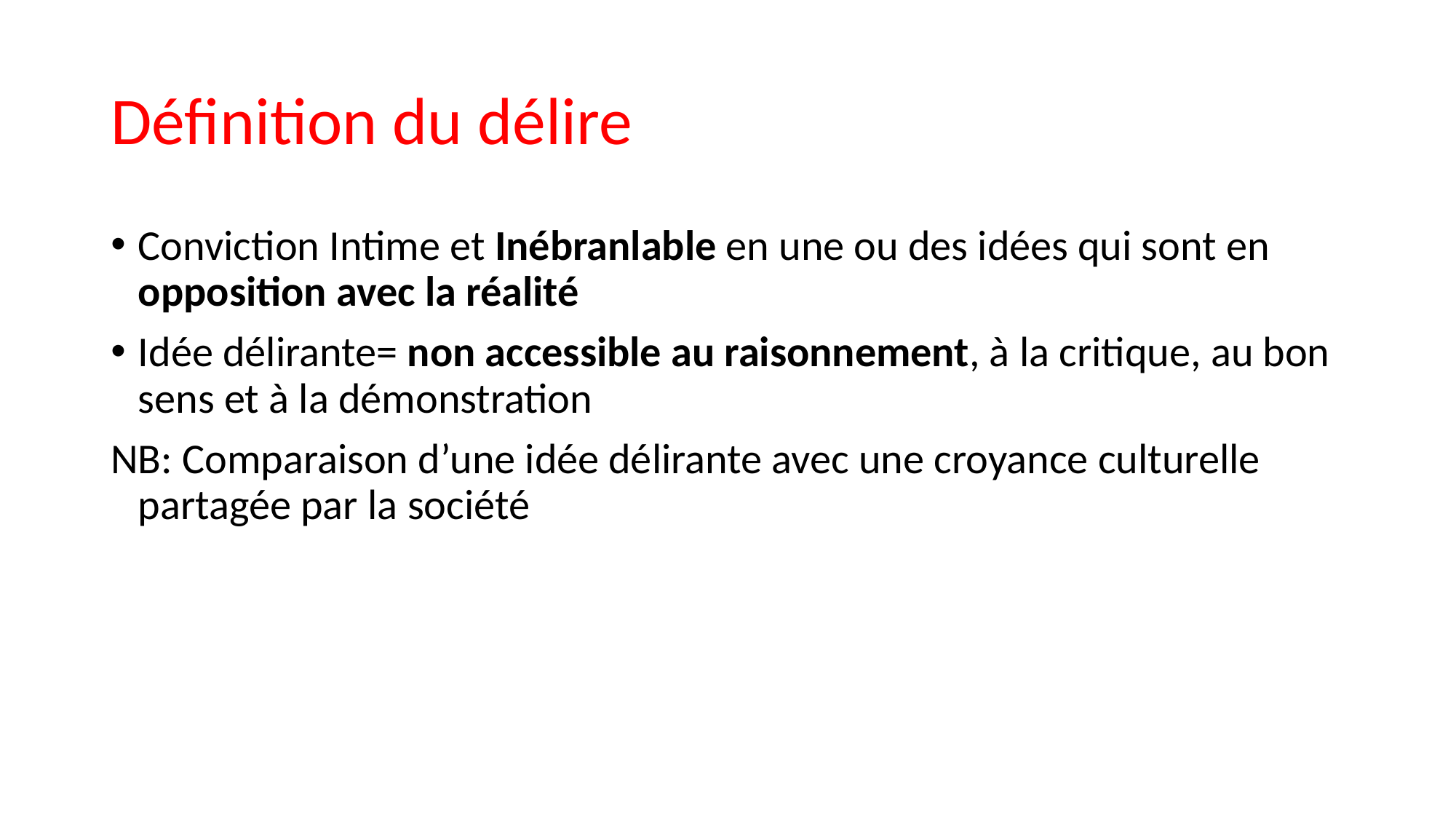

# Définition du délire
Conviction Intime et Inébranlable en une ou des idées qui sont en opposition avec la réalité
Idée délirante= non accessible au raisonnement, à la critique, au bon sens et à la démonstration
NB: Comparaison d’une idée délirante avec une croyance culturelle partagée par la société